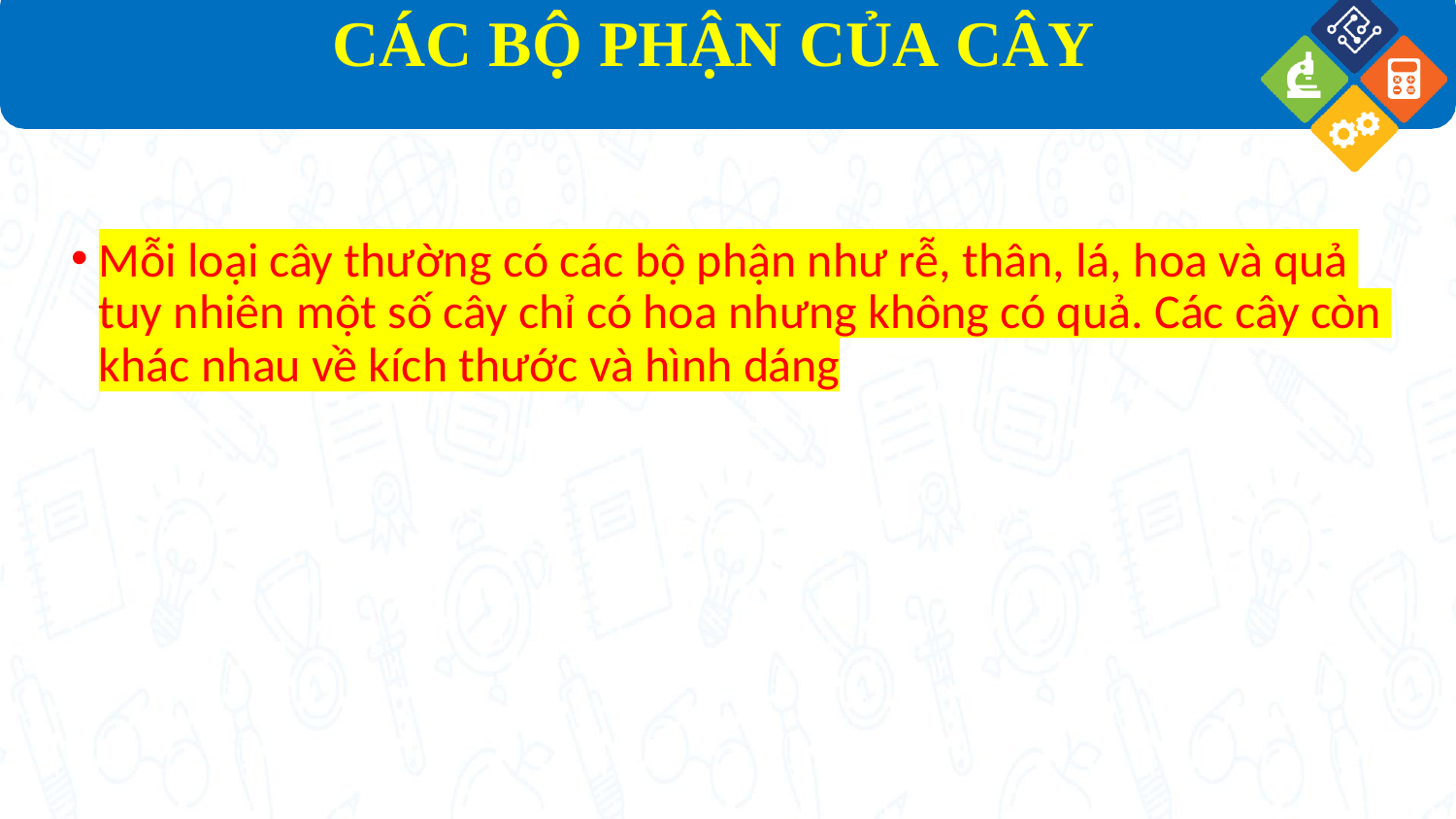

# CÁC BỘ PHẬN CỦA CÂY
Mỗi loại cây thường có các bộ phận như rễ, thân, lá, hoa và quả

tuy nhiên một số cây chỉ có hoa nhưng không có quả. Các cây còn
khác nhau về kích thước và hình dáng